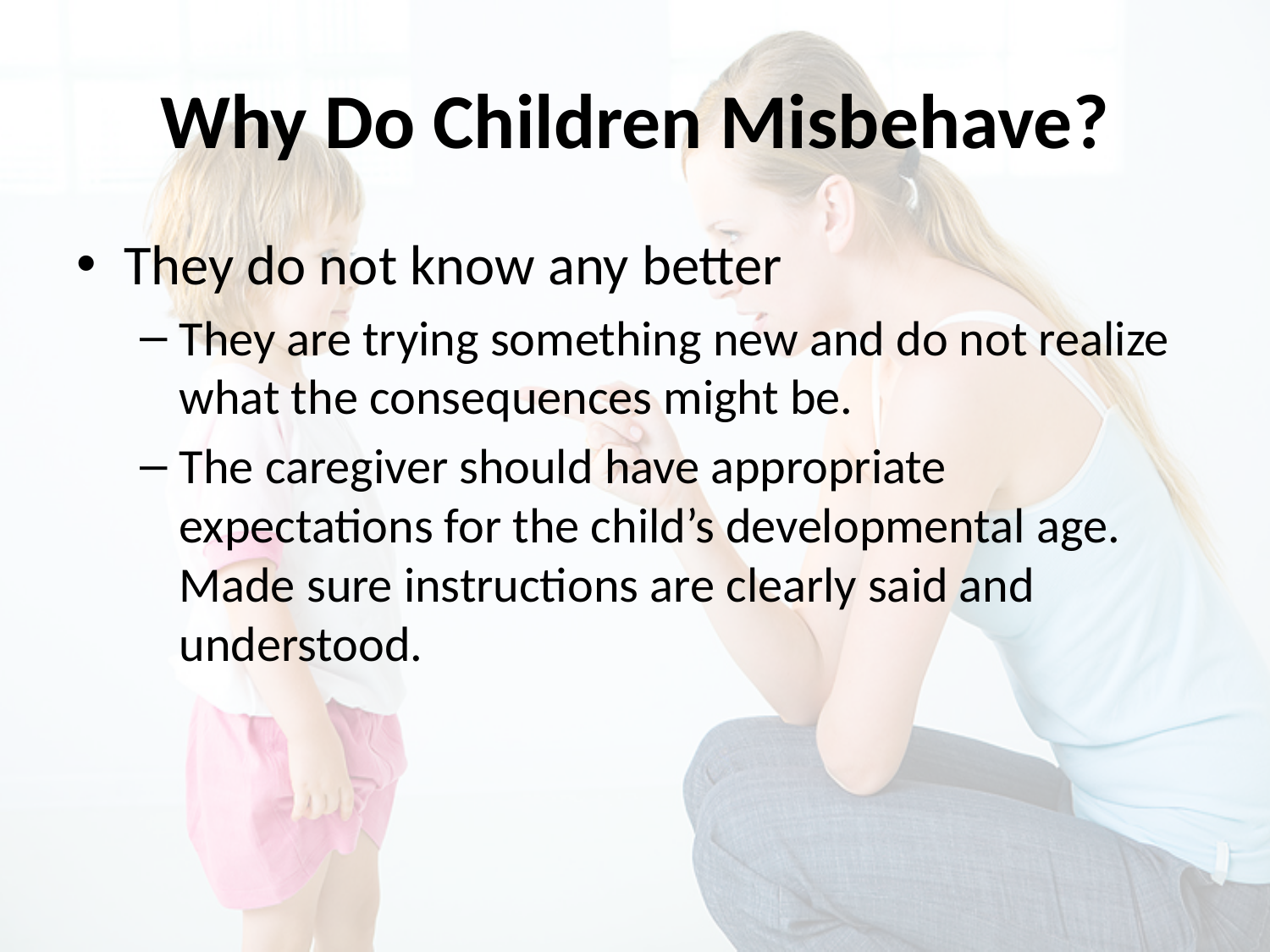

# Why Do Children Misbehave?
They do not know any better
They are trying something new and do not realize what the consequences might be.
The caregiver should have appropriate expectations for the child’s developmental age.  Made sure instructions are clearly said and understood.